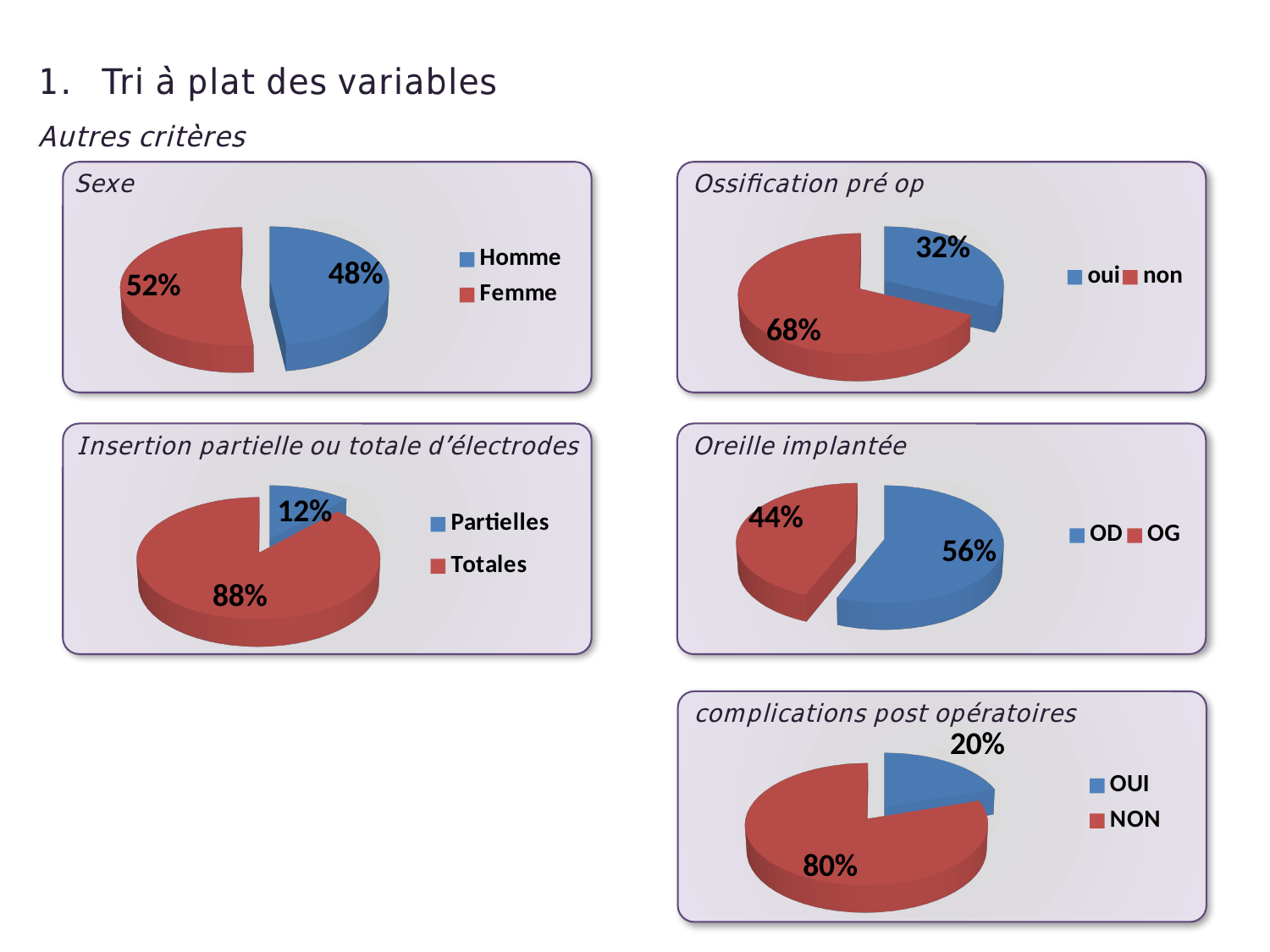

[unsupported chart]

[unsupported chart]

Tri à plat des variables
Autres critères

Sexe
Ossification pré op

[unsupported chart]

[unsupported chart]

Insertion partielle ou totale d’électrodes
Oreille implantée

[unsupported chart]

complications post opératoires